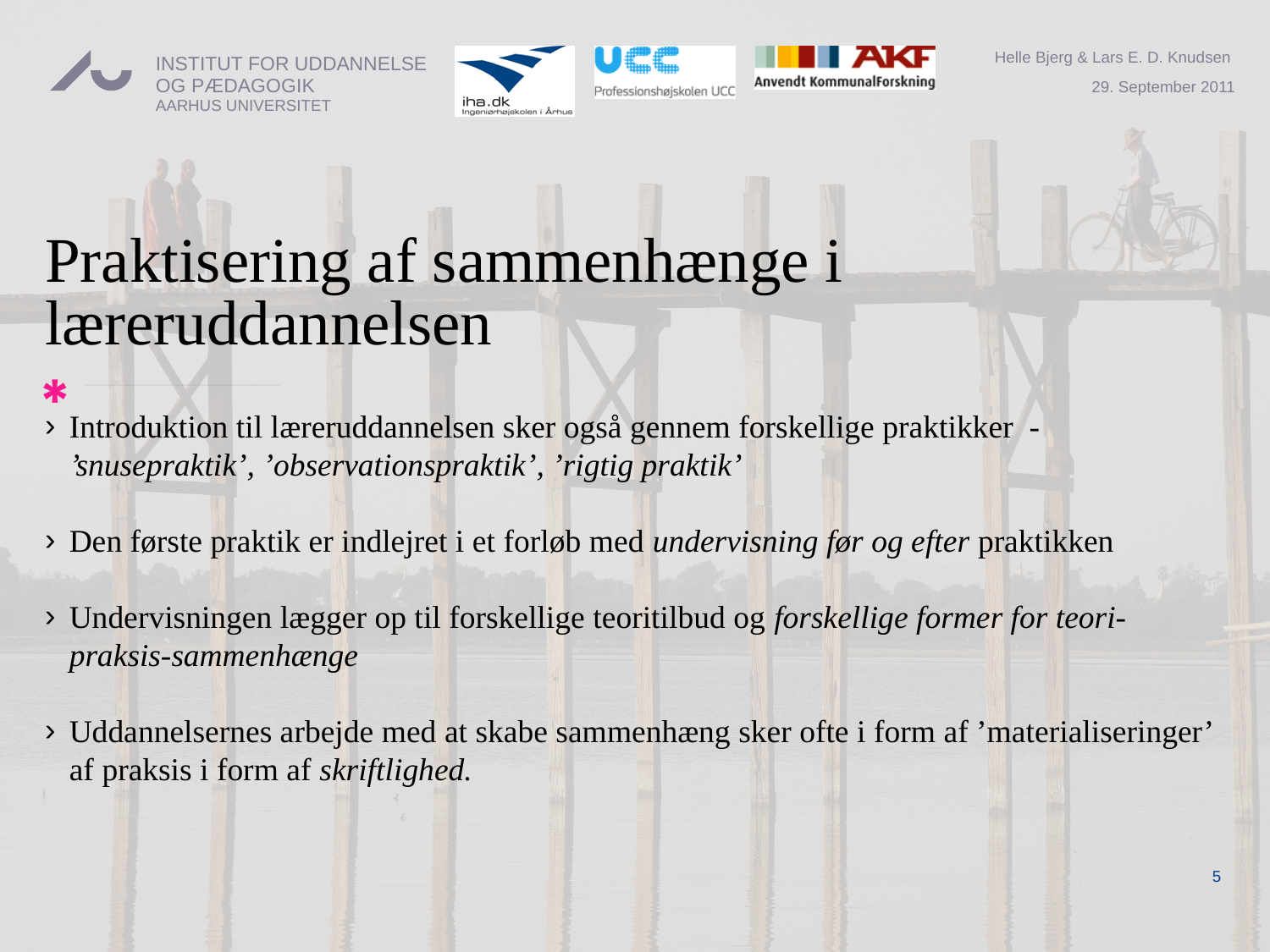

# Praktisering af sammenhænge i læreruddannelsen
Introduktion til læreruddannelsen sker også gennem forskellige praktikker  - ’snusepraktik’, ’observationspraktik’, ’rigtig praktik’

Den første praktik er indlejret i et forløb med undervisning før og efter praktikken

Undervisningen lægger op til forskellige teoritilbud og forskellige former for teori-praksis-sammenhænge

Uddannelsernes arbejde med at skabe sammenhæng sker ofte i form af ’materialiseringer’ af praksis i form af skriftlighed.

5